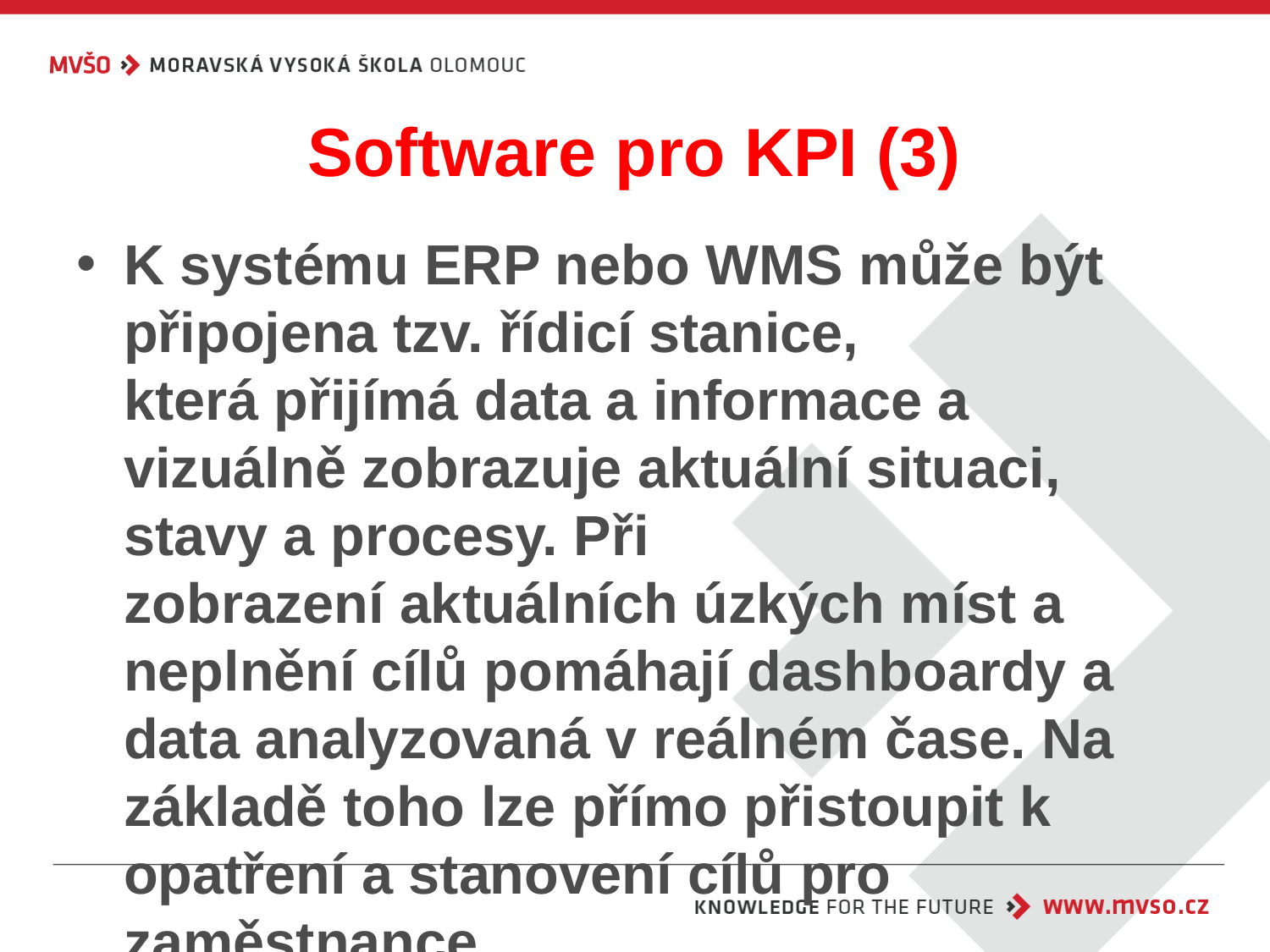

# Software pro KPI (3)
K systému ERP nebo WMS může být připojena tzv. řídicí stanice, která přijímá data a informace a vizuálně zobrazuje aktuální situaci, stavy a procesy. Při zobrazení aktuálních úzkých míst a neplnění cílů pomáhají dashboardy a data analyzovaná v reálném čase. Na základě toho lze přímo přistoupit k opatření a stanovení cílů pro zaměstnance.